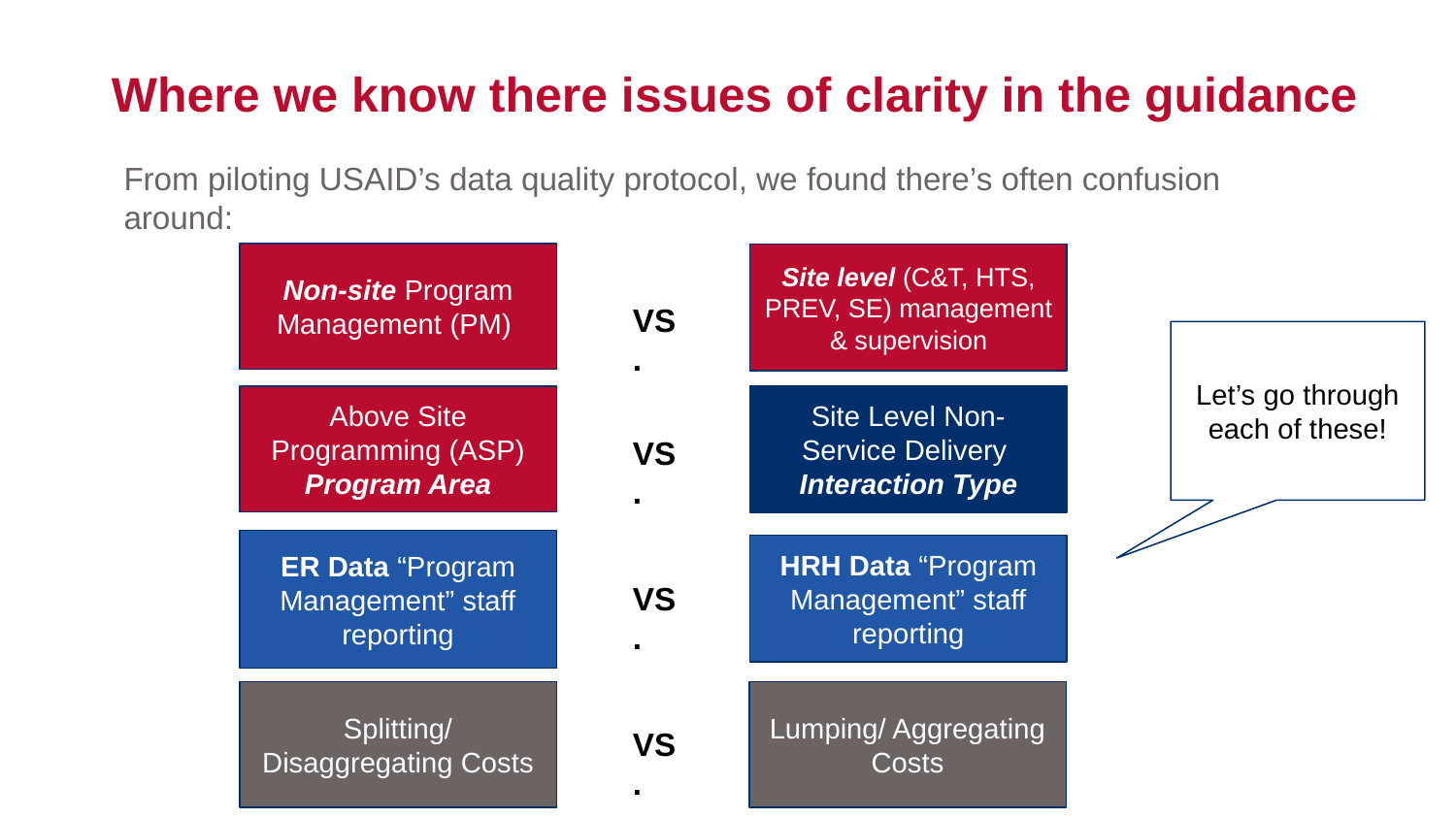

# Where we know there issues of clarity in the guidance
From piloting USAID’s data quality protocol, we found there’s often confusion around:
Non-site Program Management (PM)
Site level (C&T, HTS, PREV, SE) management & supervision
VS.
Let’s go through each of these!
Site Level Non-Service Delivery
Interaction Type
Above Site Programming (ASP) Program Area
VS.
ER Data “Program Management” staff reporting
HRH Data “Program Management” staff reporting
VS.
Splitting/ Disaggregating Costs
Lumping/ Aggregating Costs
VS.